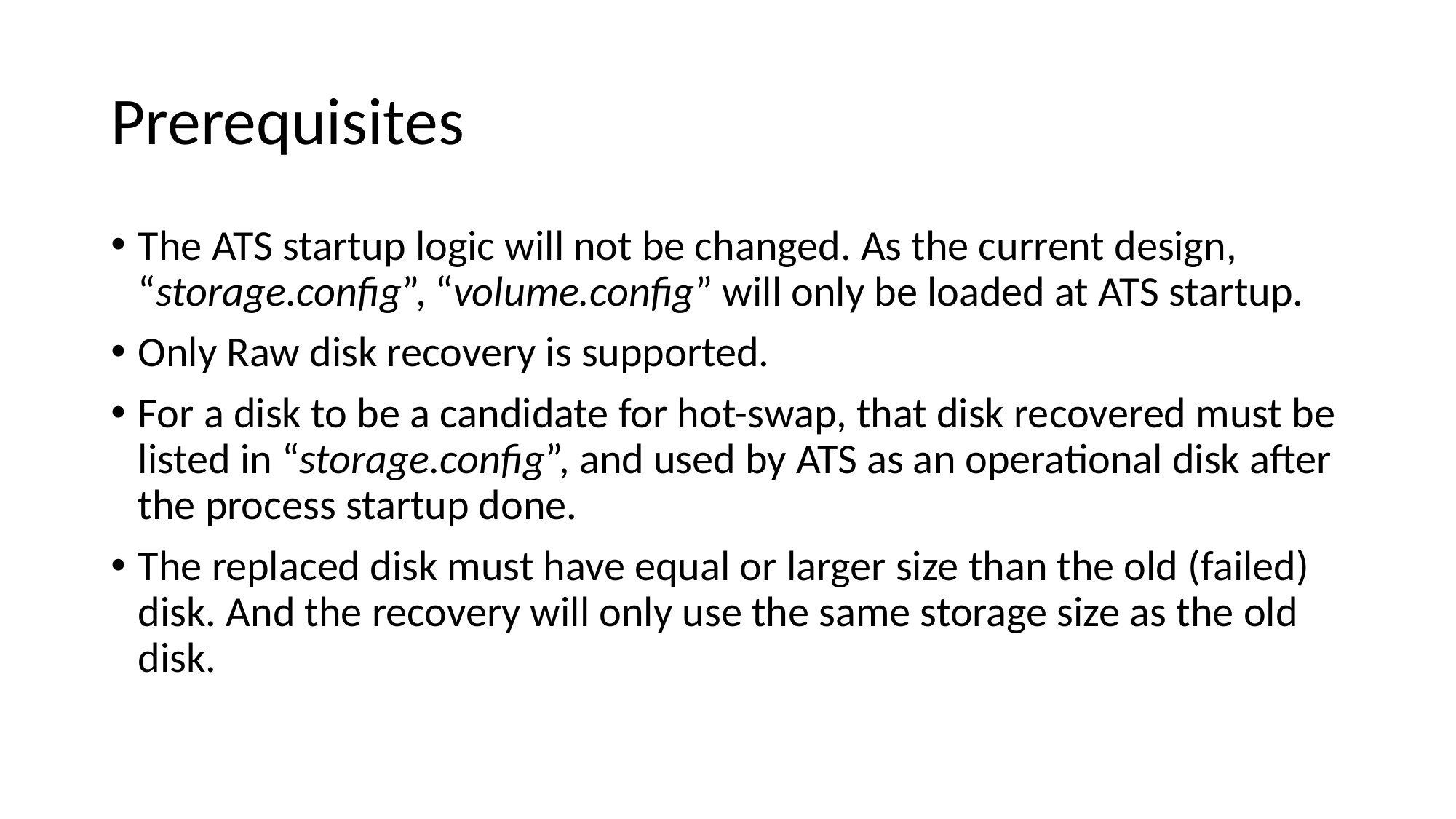

# Prerequisites
The ATS startup logic will not be changed. As the current design, “storage.config”, “volume.config” will only be loaded at ATS startup.
Only Raw disk recovery is supported.
For a disk to be a candidate for hot-swap, that disk recovered must be listed in “storage.config”, and used by ATS as an operational disk after the process startup done.
The replaced disk must have equal or larger size than the old (failed) disk. And the recovery will only use the same storage size as the old disk.